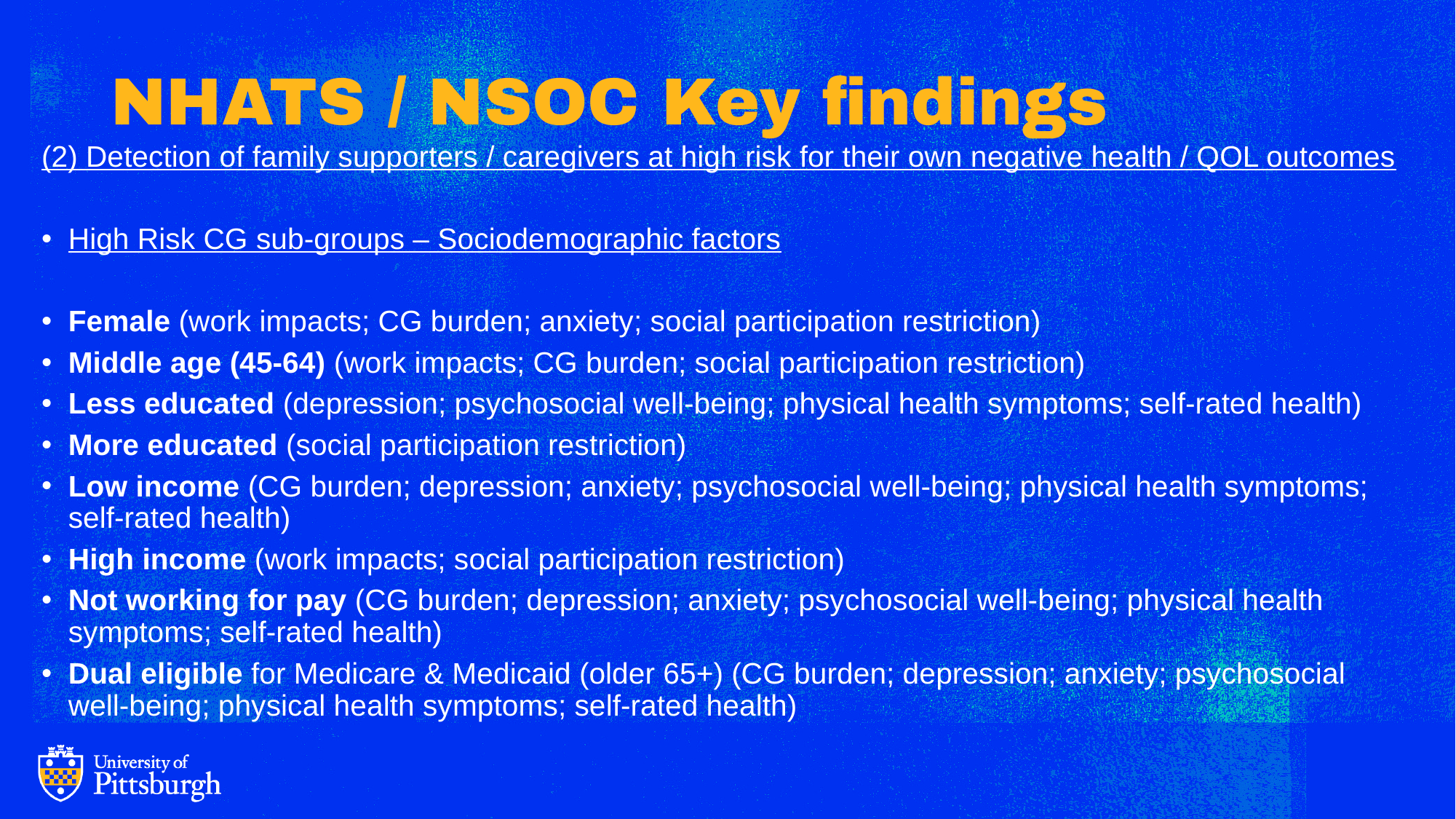

# NHATS / NSOC Key findings
(2) Detection of family supporters / caregivers at high risk for their own negative health / QOL outcomes

High Risk CG sub-groups – Sociodemographic factors

Female (work impacts; CG burden; anxiety; social participation restriction)
Middle age (45-64) (work impacts; CG burden; social participation restriction)
Less educated (depression; psychosocial well-being; physical health symptoms; self-rated health)
More educated (social participation restriction)
Low income (CG burden; depression; anxiety; psychosocial well-being; physical health symptoms; self-rated health)
High income (work impacts; social participation restriction)
Not working for pay (CG burden; depression; anxiety; psychosocial well-being; physical health symptoms; self-rated health)
Dual eligible for Medicare & Medicaid (older 65+) (CG burden; depression; anxiety; psychosocial well-being; physical health symptoms; self-rated health)